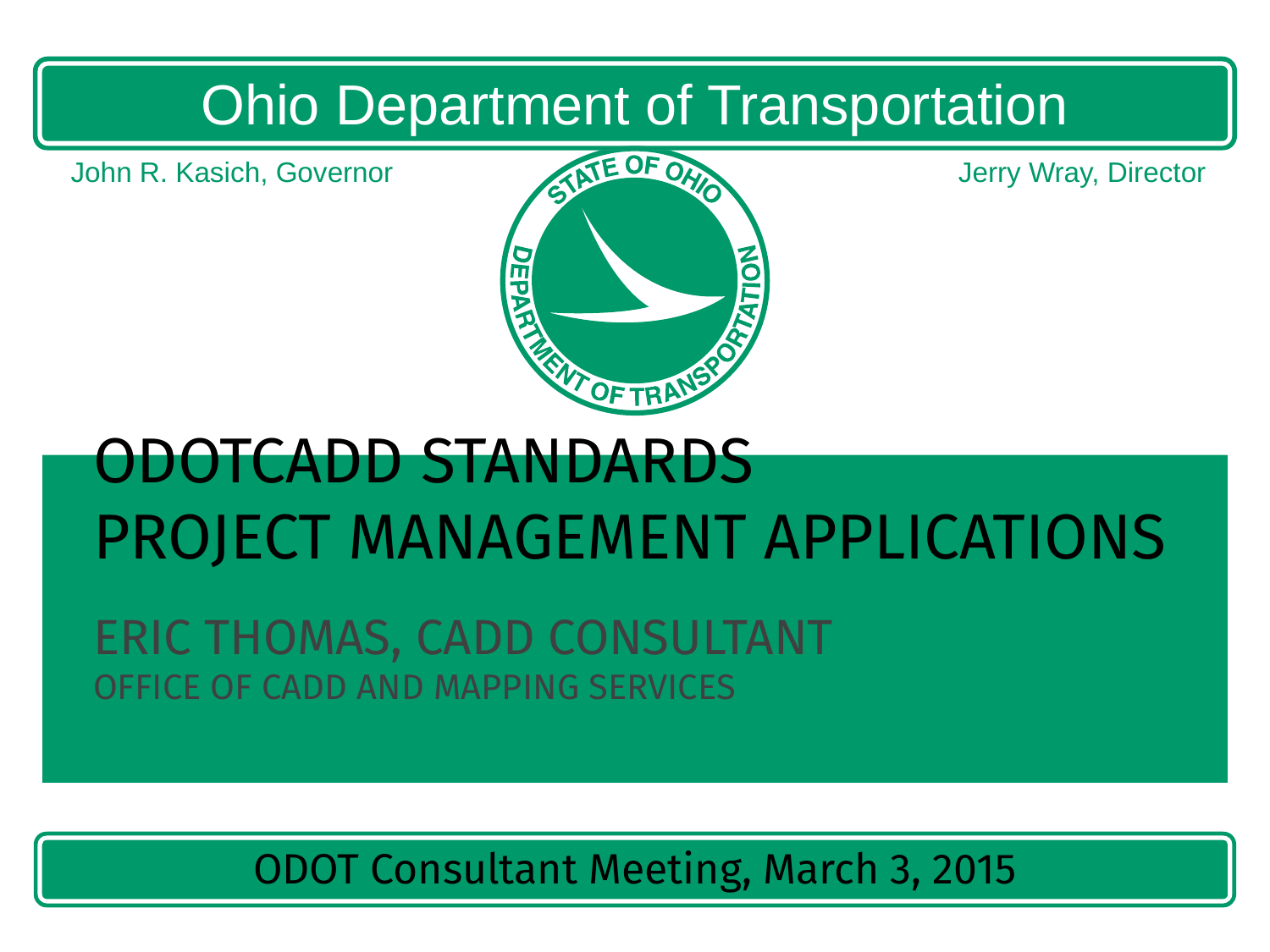

# ODOTcadd Standards Project Management Applications Eric Thomas, CADD Consultant Office of CADD and Mapping Services
ODOT Consultant Meeting, March 3, 2015